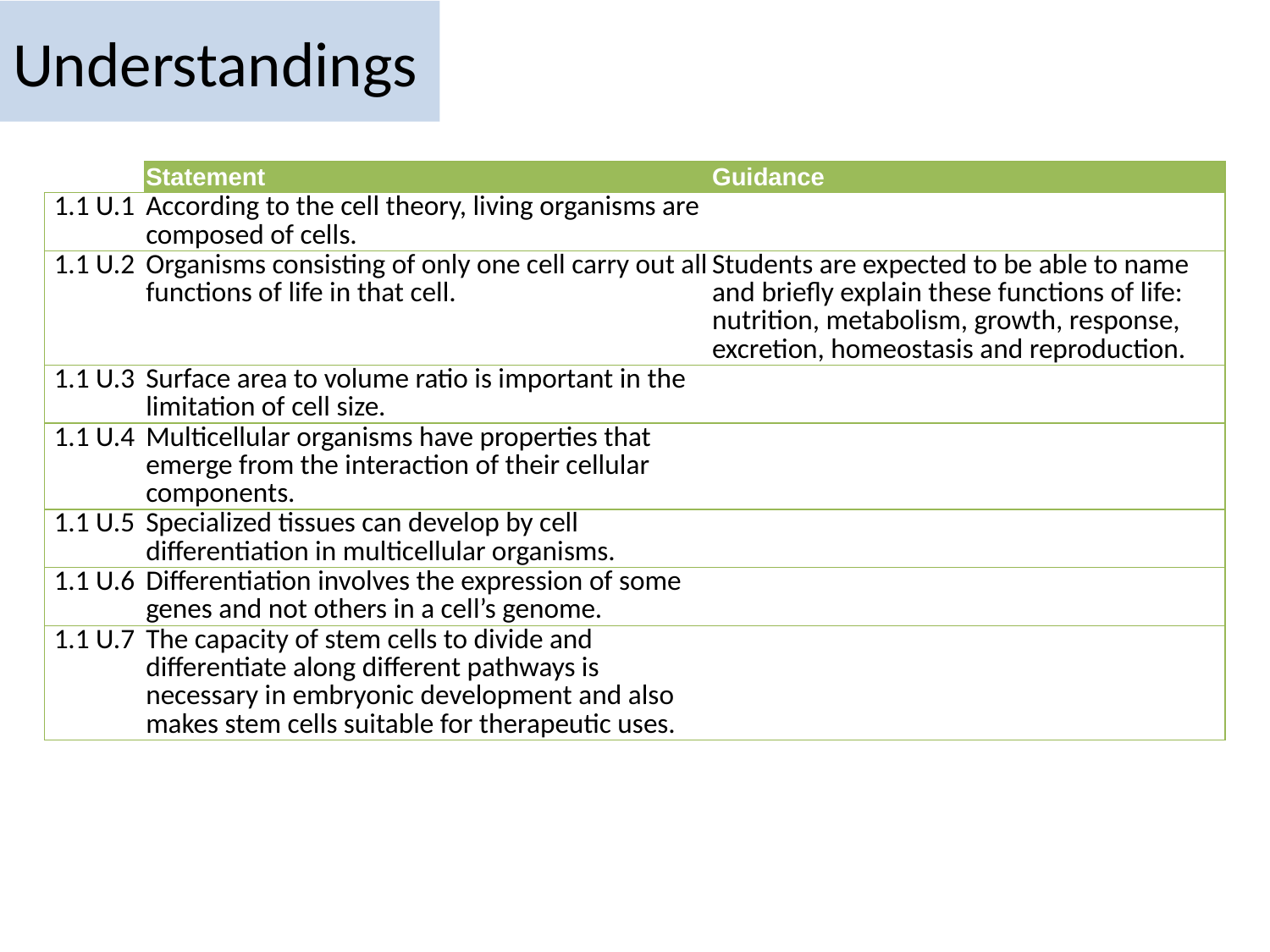

# Understandings
|  | Statement | Guidance |
| --- | --- | --- |
| 1.1 U.1 | According to the cell theory, living organisms are composed of cells. |  |
| 1.1 U.2 | Organisms consisting of only one cell carry out all functions of life in that cell. | Students are expected to be able to name and briefly explain these functions of life: nutrition, metabolism, growth, response, excretion, homeostasis and reproduction. |
| 1.1 U.3 | Surface area to volume ratio is important in the limitation of cell size. |  |
| 1.1 U.4 | Multicellular organisms have properties that emerge from the interaction of their cellular components. |  |
| 1.1 U.5 | Specialized tissues can develop by cell differentiation in multicellular organisms. |  |
| 1.1 U.6 | Differentiation involves the expression of some genes and not others in a cell’s genome. |  |
| 1.1 U.7 | The capacity of stem cells to divide and differentiate along different pathways is necessary in embryonic development and also makes stem cells suitable for therapeutic uses. |  |